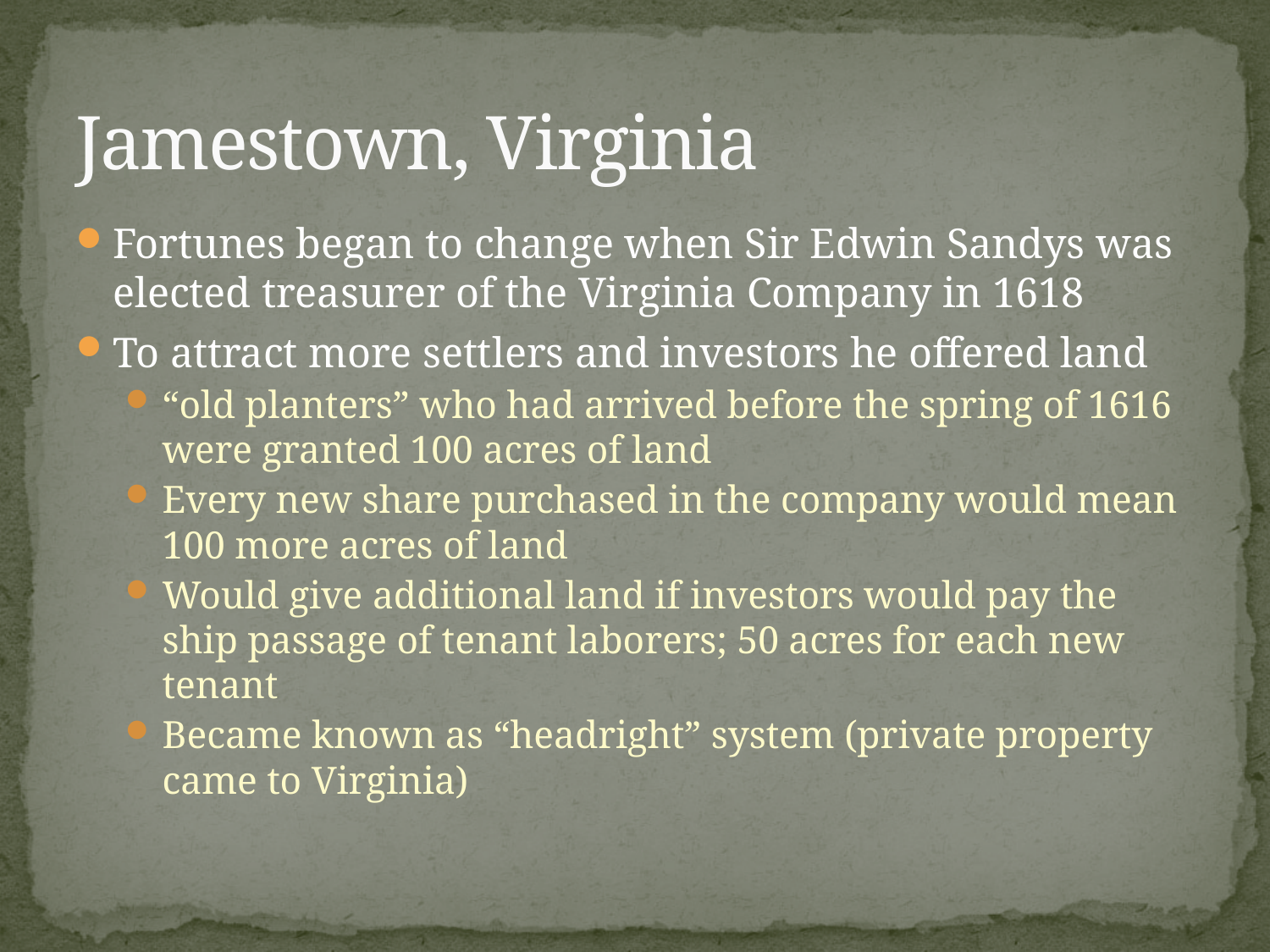

# Jamestown, Virginia
Fortunes began to change when Sir Edwin Sandys was elected treasurer of the Virginia Company in 1618
To attract more settlers and investors he offered land
“old planters” who had arrived before the spring of 1616 were granted 100 acres of land
Every new share purchased in the company would mean 100 more acres of land
Would give additional land if investors would pay the ship passage of tenant laborers; 50 acres for each new tenant
Became known as “headright” system (private property came to Virginia)